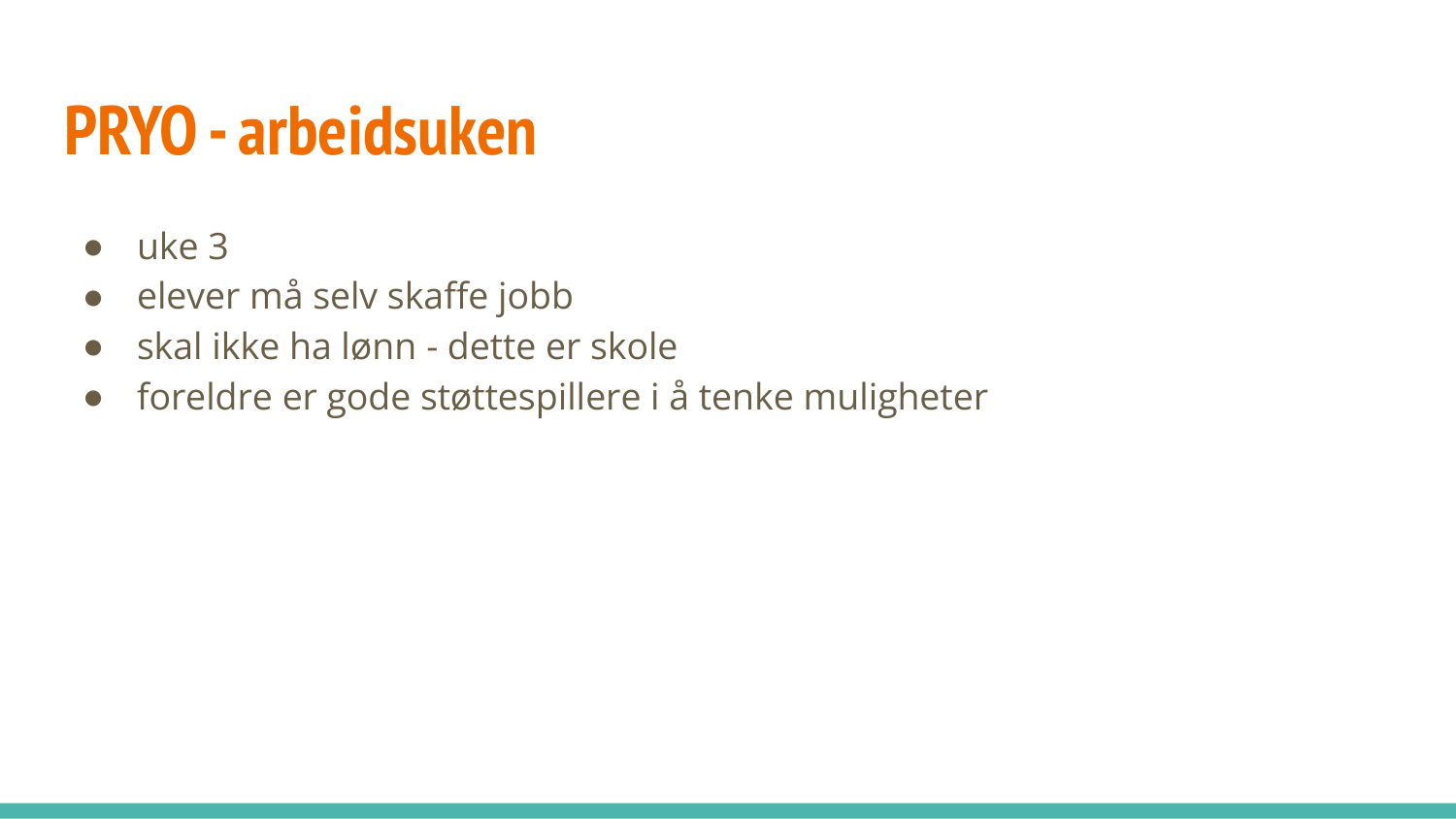

# PRYO - arbeidsuken
uke 3
elever må selv skaffe jobb
skal ikke ha lønn - dette er skole
foreldre er gode støttespillere i å tenke muligheter